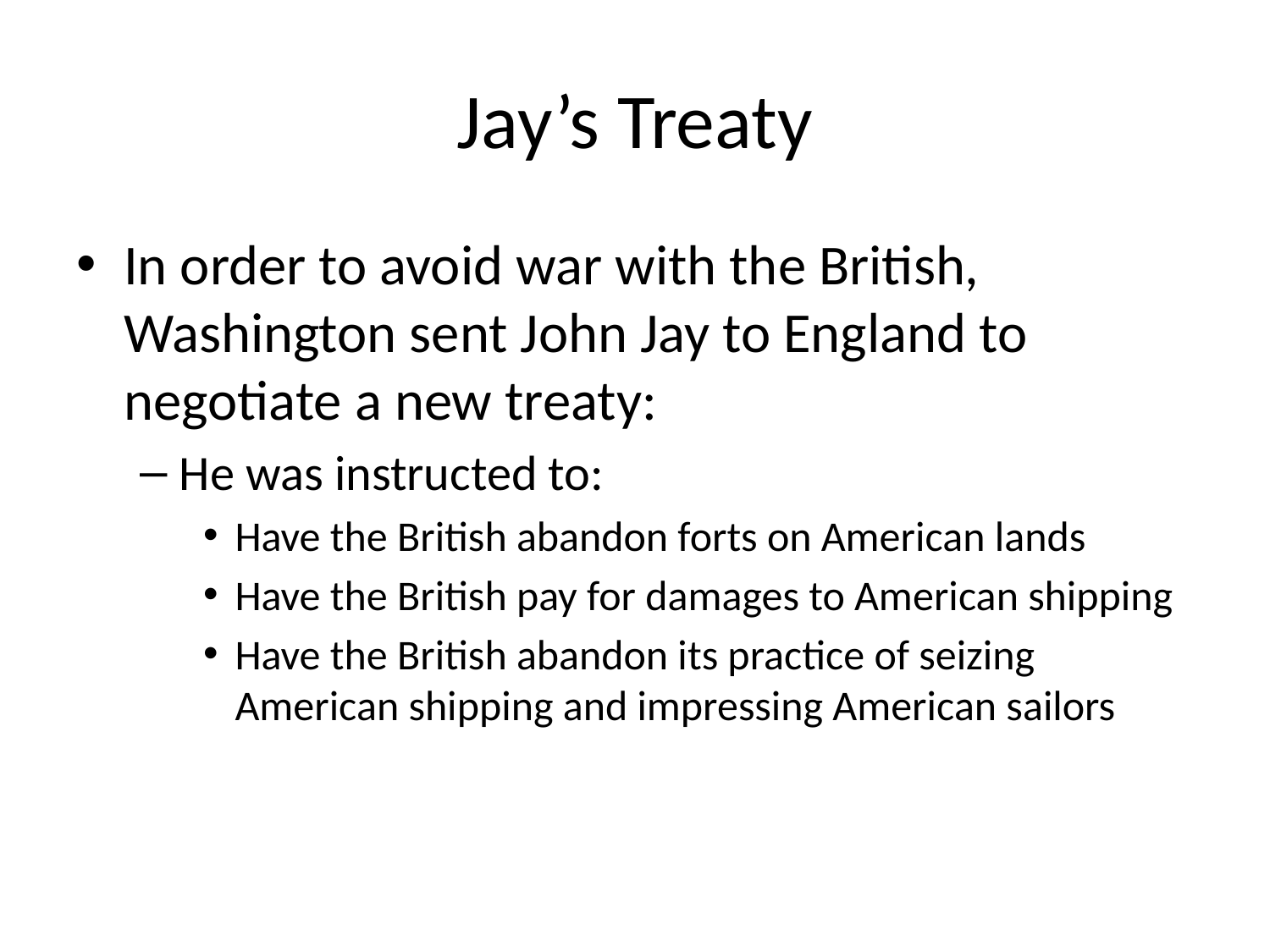

# Jay’s Treaty
In order to avoid war with the British, Washington sent John Jay to England to negotiate a new treaty:
He was instructed to:
Have the British abandon forts on American lands
Have the British pay for damages to American shipping
Have the British abandon its practice of seizing American shipping and impressing American sailors